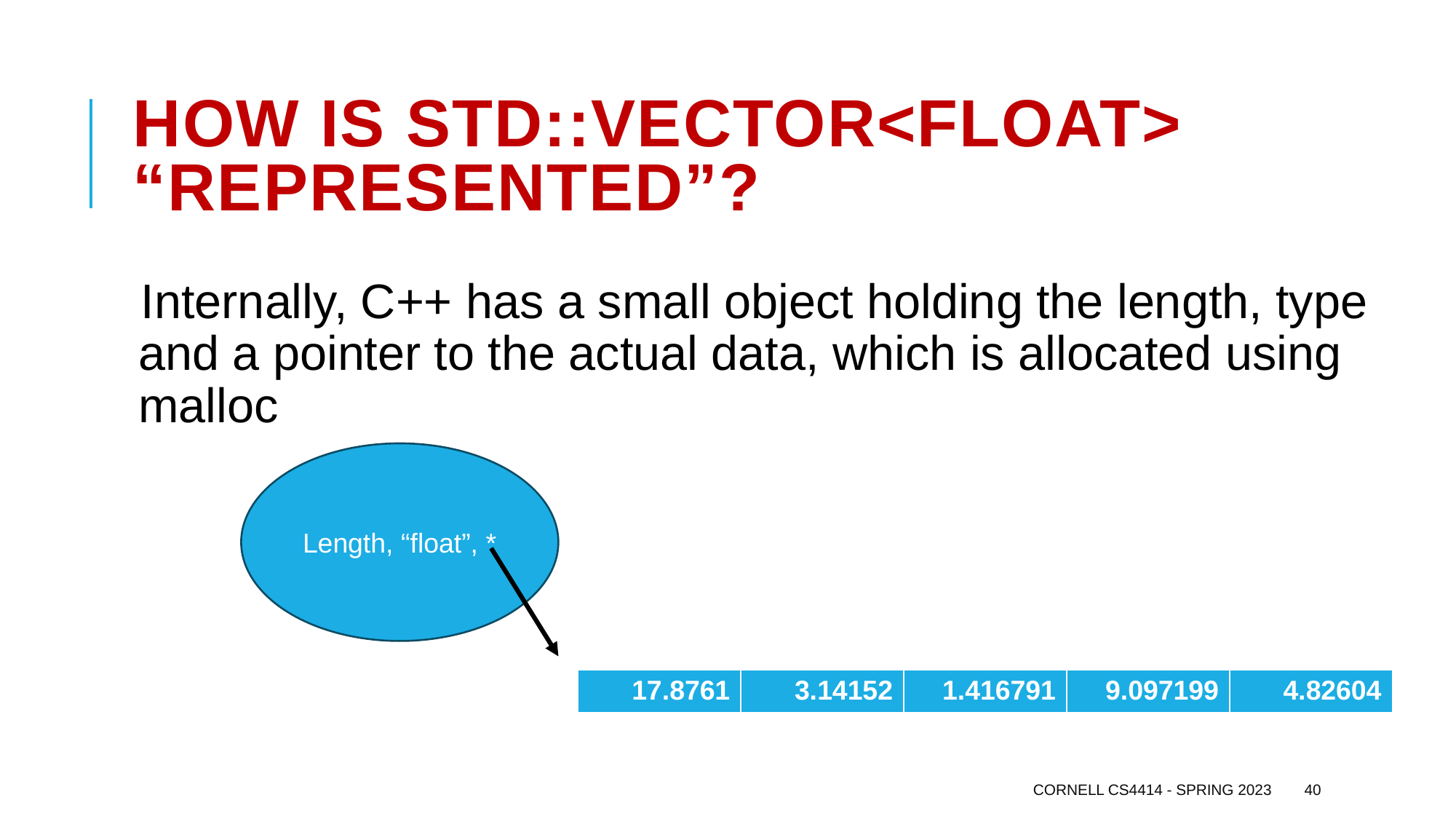

# How is std::vector<float> “represented”?
Internally, C++ has a small object holding the length, type and a pointer to the actual data, which is allocated using malloc

Length, “float”, *
| 17.8761 | 3.14152 | 1.416791 | 9.097199 | 4.82604 |
| --- | --- | --- | --- | --- |
Cornell CS4414 - Spring 2023
40